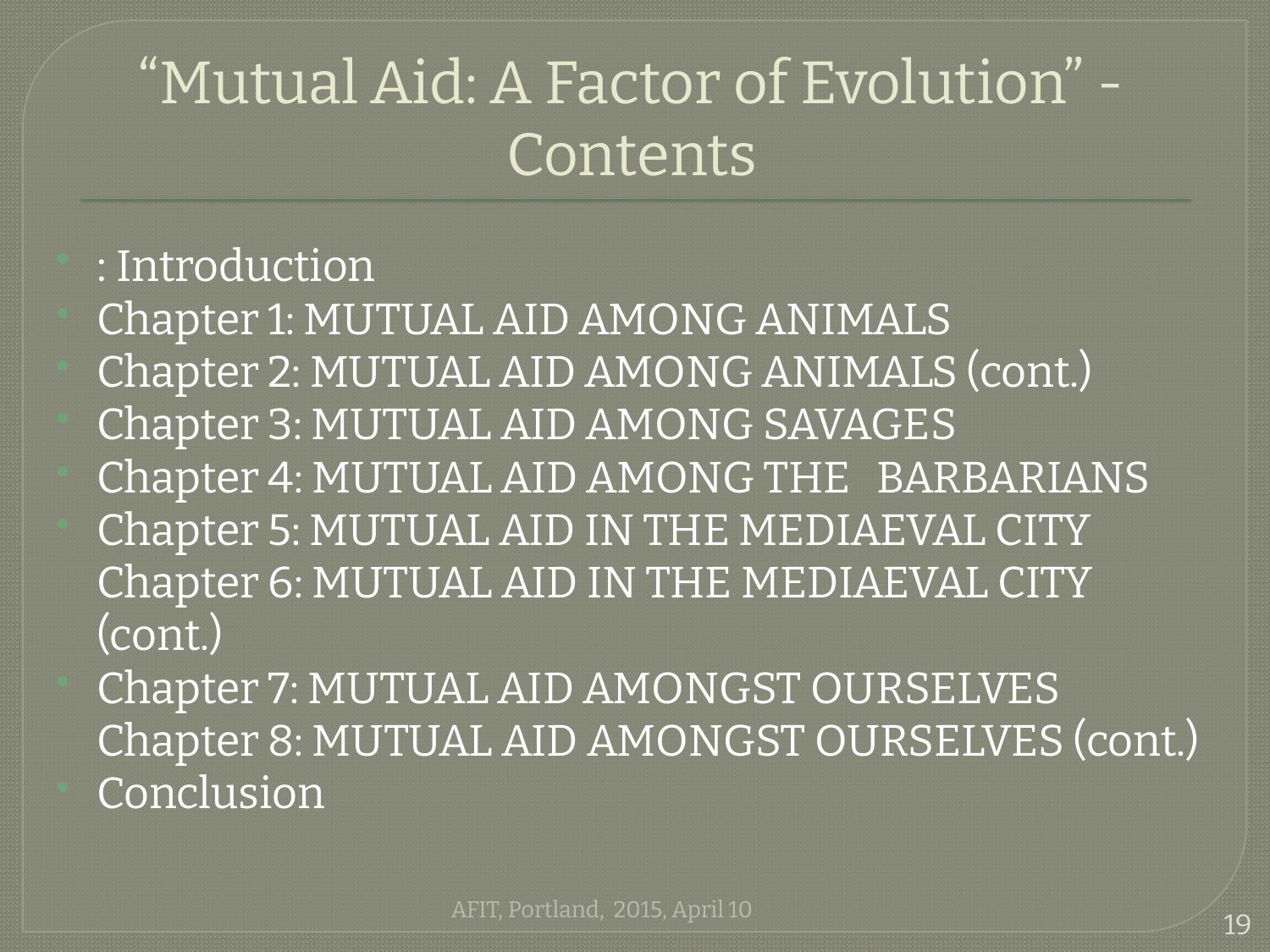

# “Mutual Aid: A Factor of Evolution” -  Contents
: Introduction
Chapter 1: MUTUAL AID AMONG ANIMALS
Chapter 2: MUTUAL AID AMONG ANIMALS (cont.)
Chapter 3: MUTUAL AID AMONG SAVAGES
Chapter 4: MUTUAL AID AMONG THE   BARBARIANS
Chapter 5: MUTUAL AID IN THE MEDIAEVAL CITY Chapter 6: MUTUAL AID IN THE MEDIAEVAL CITY (cont.)
Chapter 7: MUTUAL AID AMONGST OURSELVES Chapter 8: MUTUAL AID AMONGST OURSELVES (cont.)
Conclusion
AFIT, Portland,  2015, April 10
19